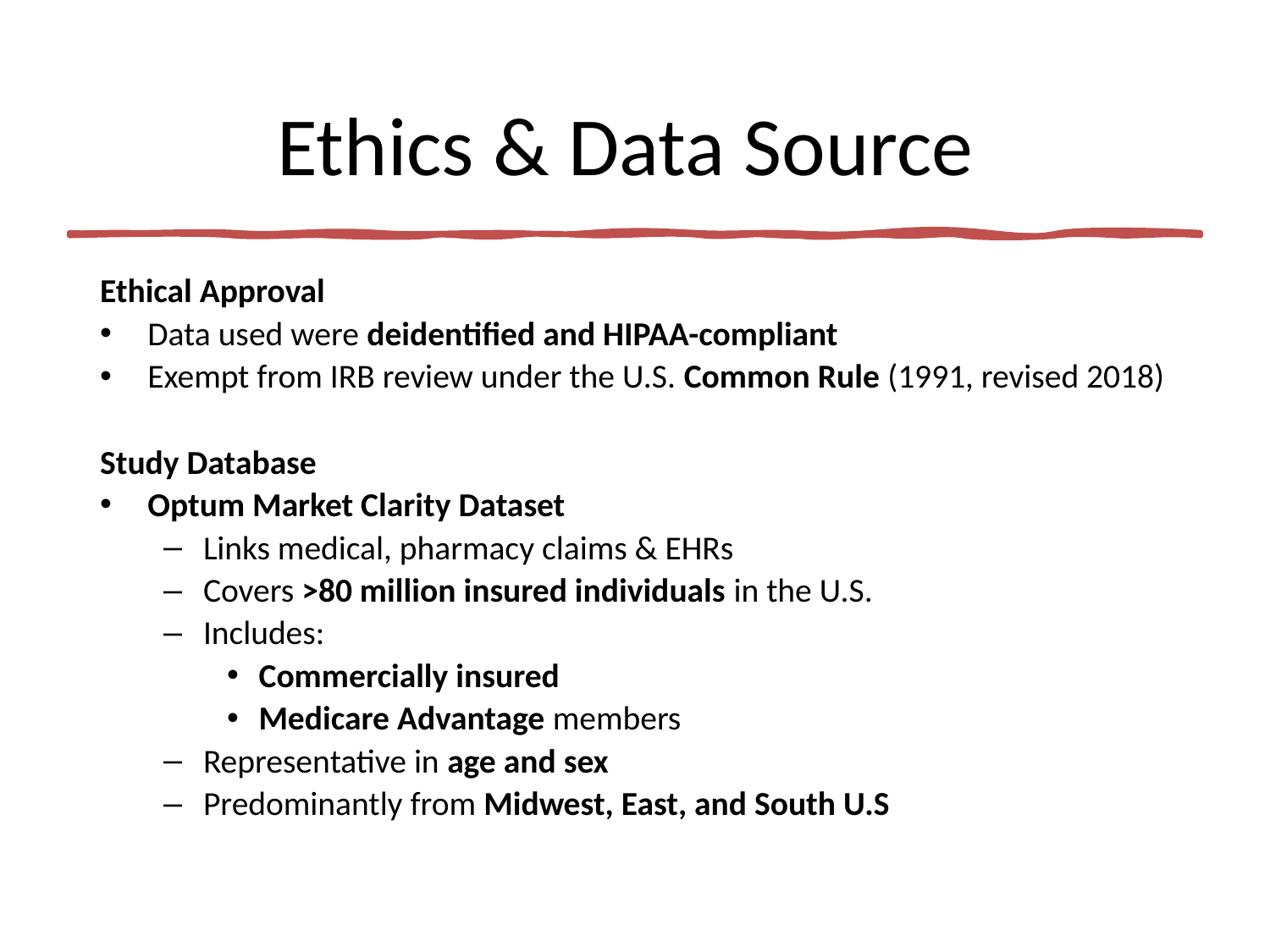

# Ethics & Data Source

Ethical Approval
Data used were deidentified and HIPAA-compliant
Exempt from IRB review under the U.S. Common Rule (1991, revised 2018)

Study Database
Optum Market Clarity Dataset
Links medical, pharmacy claims & EHRs
Covers >80 million insured individuals in the U.S.
Includes:
Commercially insured
Medicare Advantage members
Representative in age and sex
Predominantly from Midwest, East, and South U.S